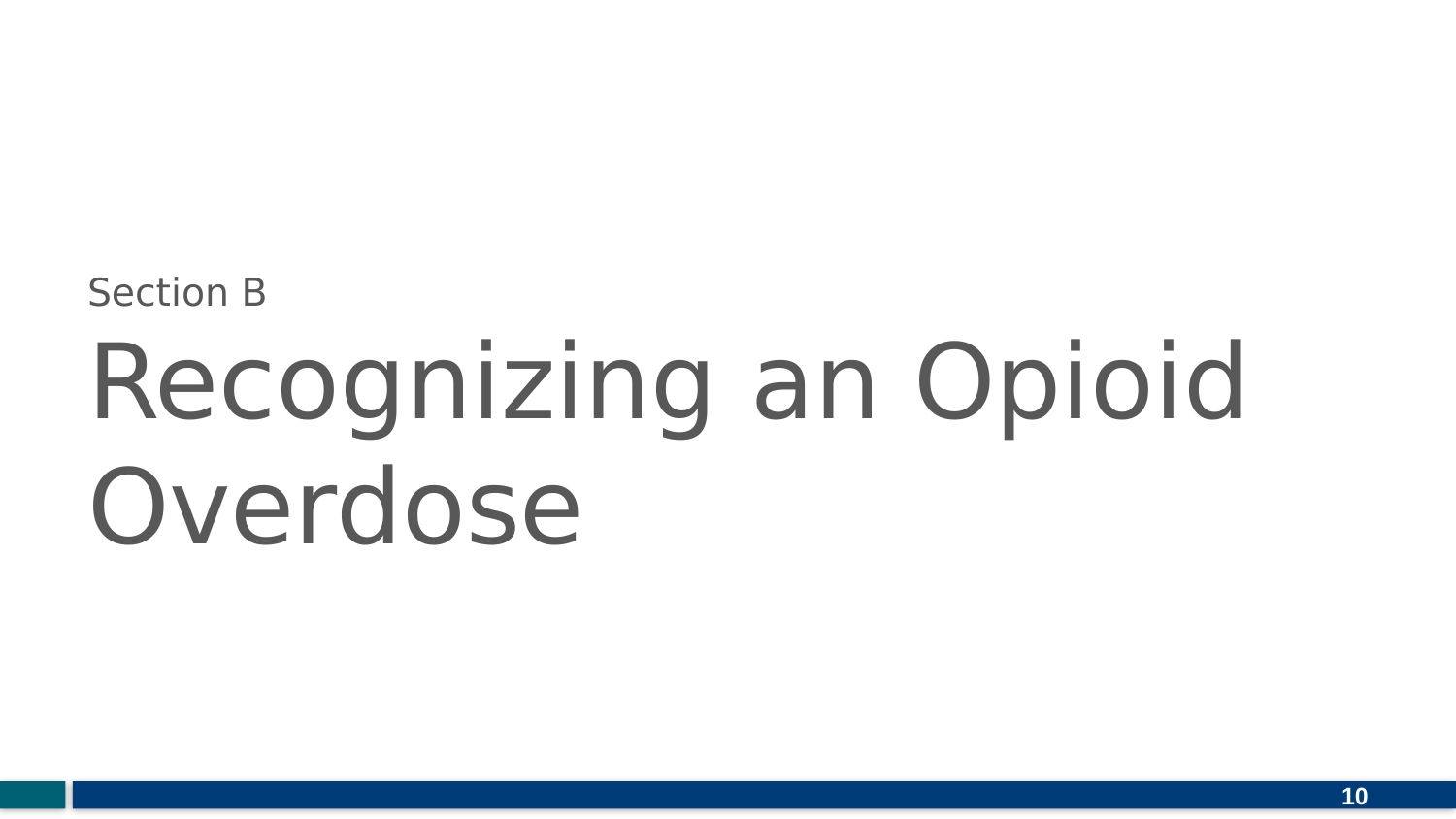

# Section B Recognizing an Opioid Overdose